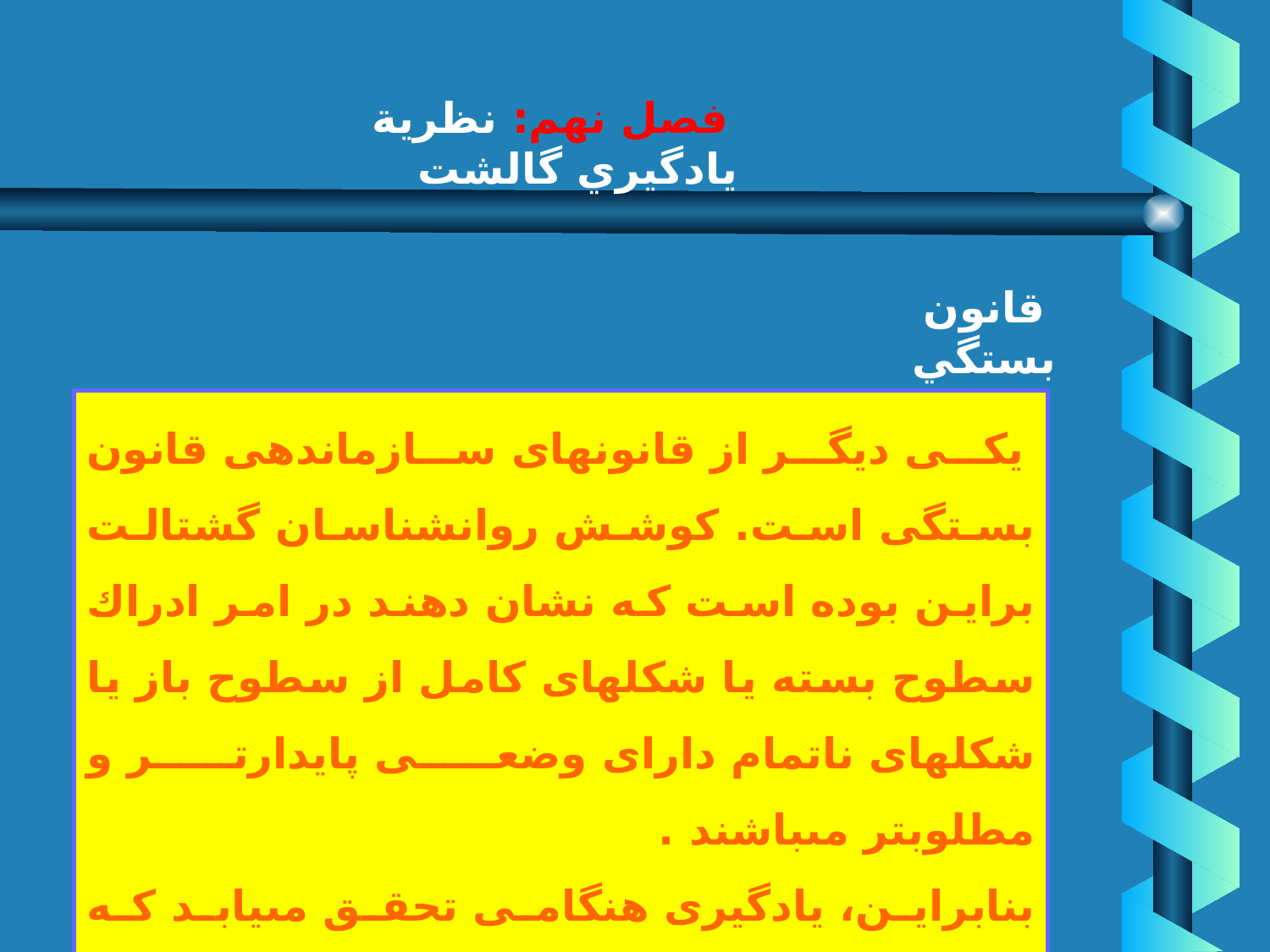

# فصل نهم: نظرية يادگيري گالشت
 قانون بستگي
 يكى ديگر از قانونهاى سازماندهى قانون بستگى است. كوشش روان‏شناسان گشتالت براين‏ بوده است كه نشان دهند در امر ادراك سطوح بسته يا شكلهاى كامل از سطوح باز يا شكلهاى ناتمام داراى وضعى پايدارتر و مطلوبتر مى‏باشند .
بنابراين، يادگيرى هنگامى تحقق مى‏يابد كه طرح مطلوب يا هيأت كل حاصل آيد.